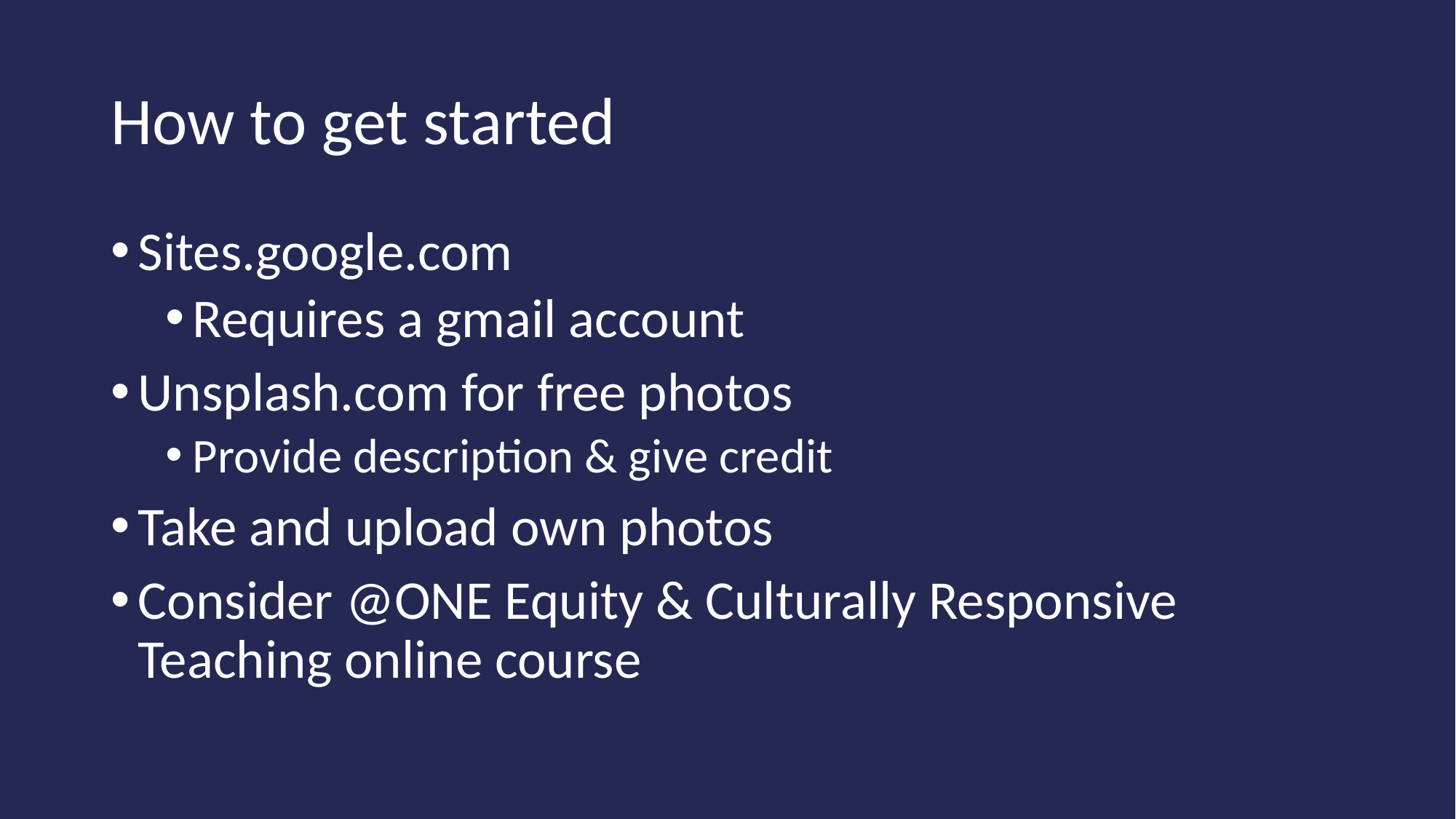

# How to get started
Sites.google.com
Requires a gmail account
Unsplash.com for free photos
Provide description & give credit
Take and upload own photos
Consider @ONE Equity & Culturally Responsive Teaching online course